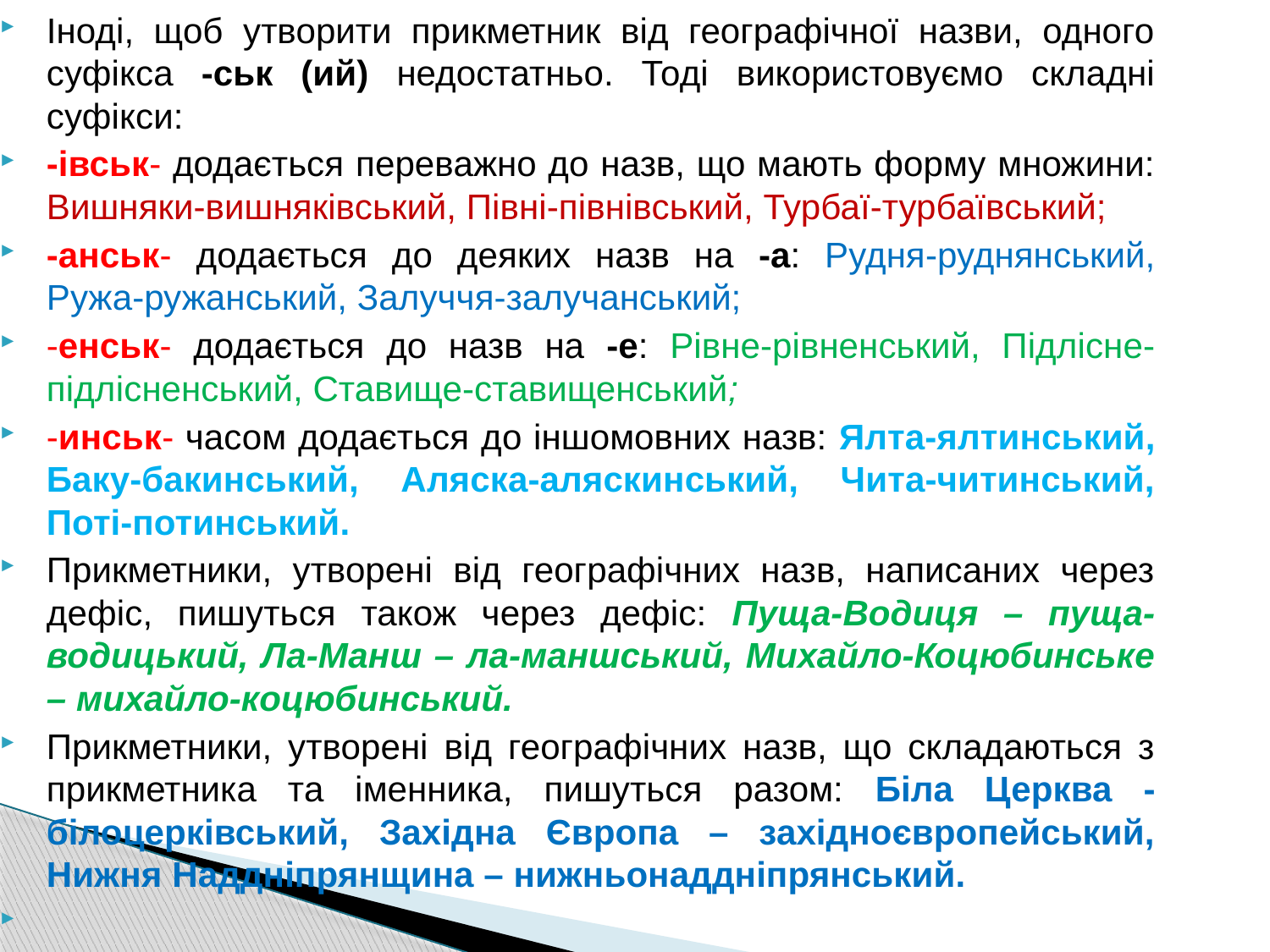

Іноді, щоб утворити прикметник від географічної назви, одного суфікса -ськ (ий) недостатньо. Тоді використовуємо складні суфікси:
-івськ- додається переважно до назв, що мають форму множини: Вишняки-вишняківський, Півні-півнівський, Турбаї-турбаївський;
-анськ- додається до деяких назв на -а: Рудня-руднянський, Ружа-ружанський, Залуччя-залучанський;
-енськ- додається до назв на -е: Рівне-рівненський, Підлісне-підлісненський, Ставище-ставищенський;
-инськ- часом додається до іншомовних назв: Ялта-ялтинський, Баку-бакинський, Аляска-аляскинський, Чита-читинський, Поті-потинський.
Прикметники, утворені від географічних назв, написаних через дефіс, пишуться також через дефіс: Пуща-Водиця – пуща-водицький, Ла-Манш – ла-маншський, Михайло-Коцюбинське – михайло-коцюбинський.
Прикметники, утворені від географічних назв, що складаються з прикметника та іменника, пишуться разом: Біла Церква - білоцерківський, Західна Європа – західноєвропейський, Нижня Наддніпрянщина – нижньонаддніпрянський.